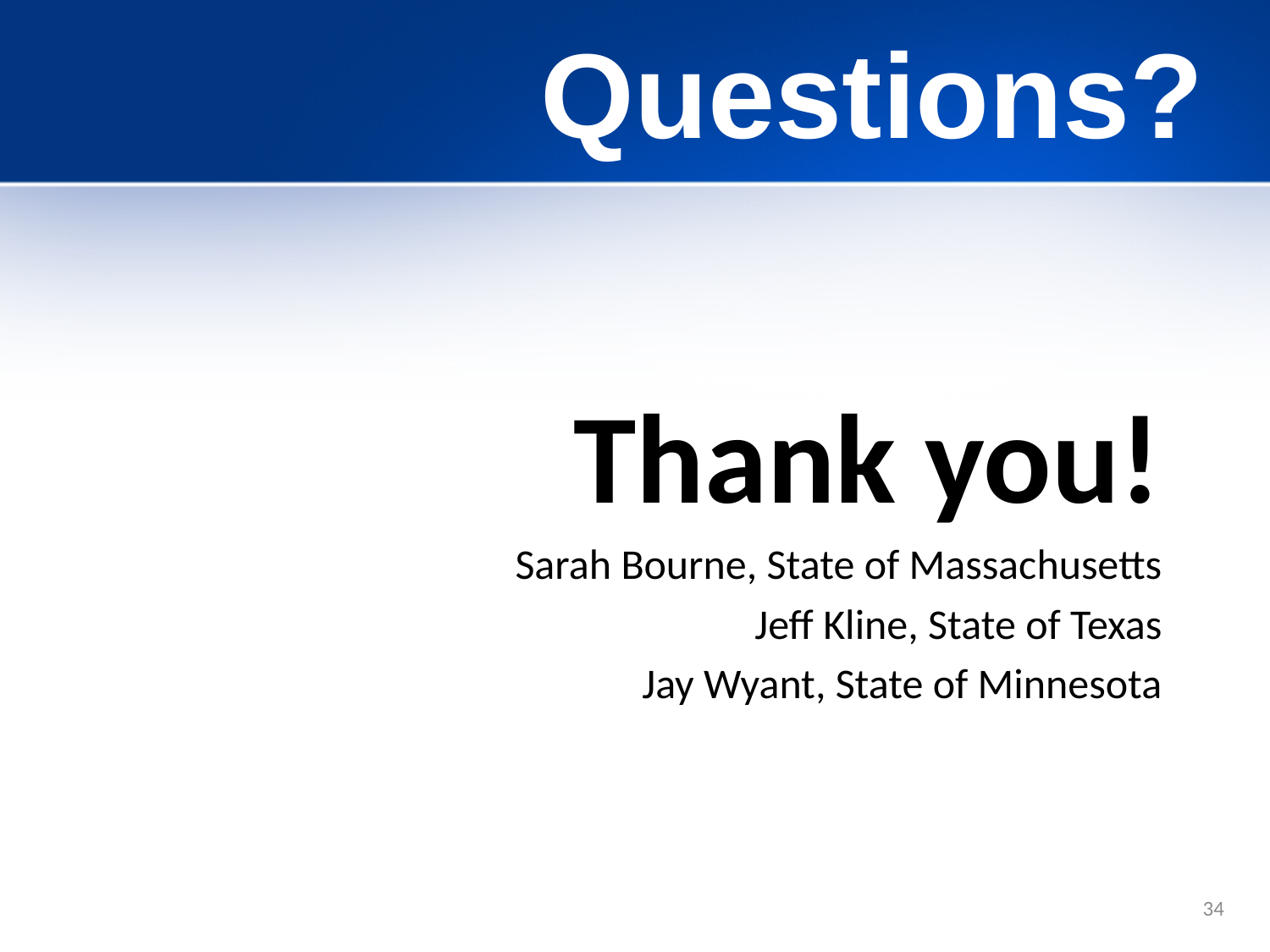

# Questions?
Thank you!
Sarah Bourne, State of Massachusetts
Jeff Kline, State of Texas
Jay Wyant, State of Minnesota

34